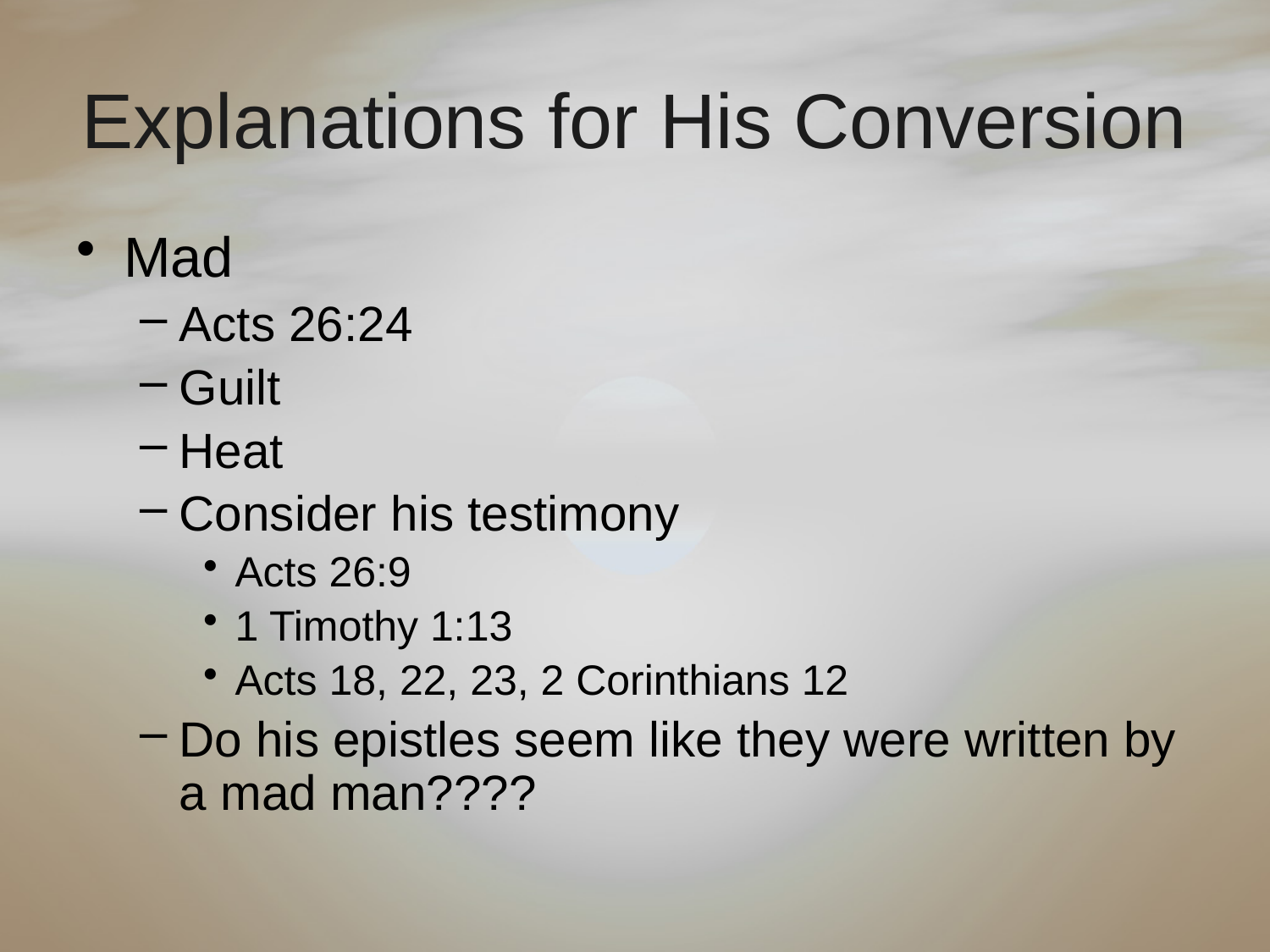

# Explanations for His Conversion
Mad
Acts 26:24
Guilt
Heat
Consider his testimony
Acts 26:9
1 Timothy 1:13
Acts 18, 22, 23, 2 Corinthians 12
Do his epistles seem like they were written by a mad man????